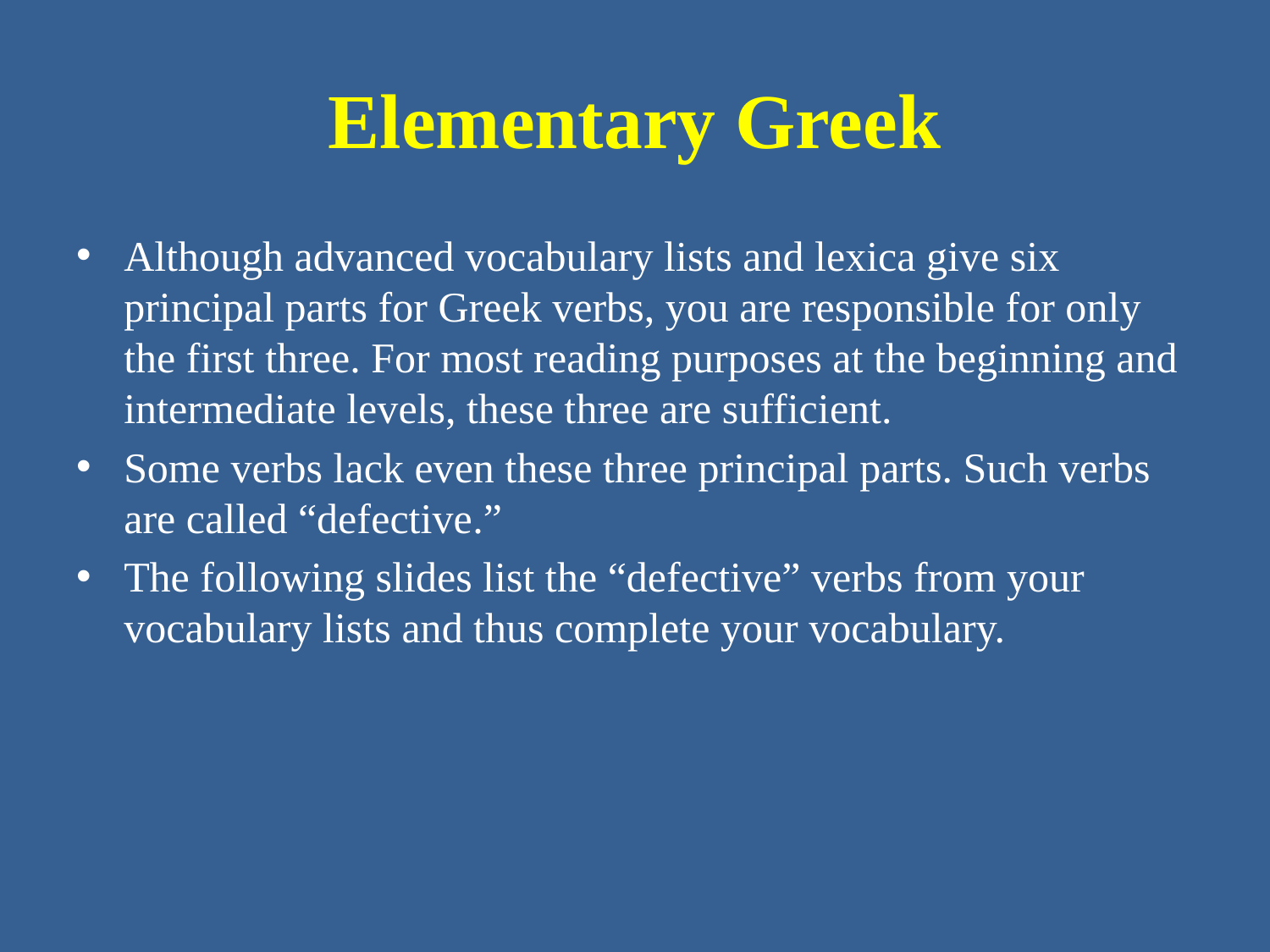

# Elementary Greek
Although advanced vocabulary lists and lexica give six principal parts for Greek verbs, you are responsible for only the first three. For most reading purposes at the beginning and intermediate levels, these three are sufficient.
Some verbs lack even these three principal parts. Such verbs are called “defective.”
The following slides list the “defective” verbs from your vocabulary lists and thus complete your vocabulary.